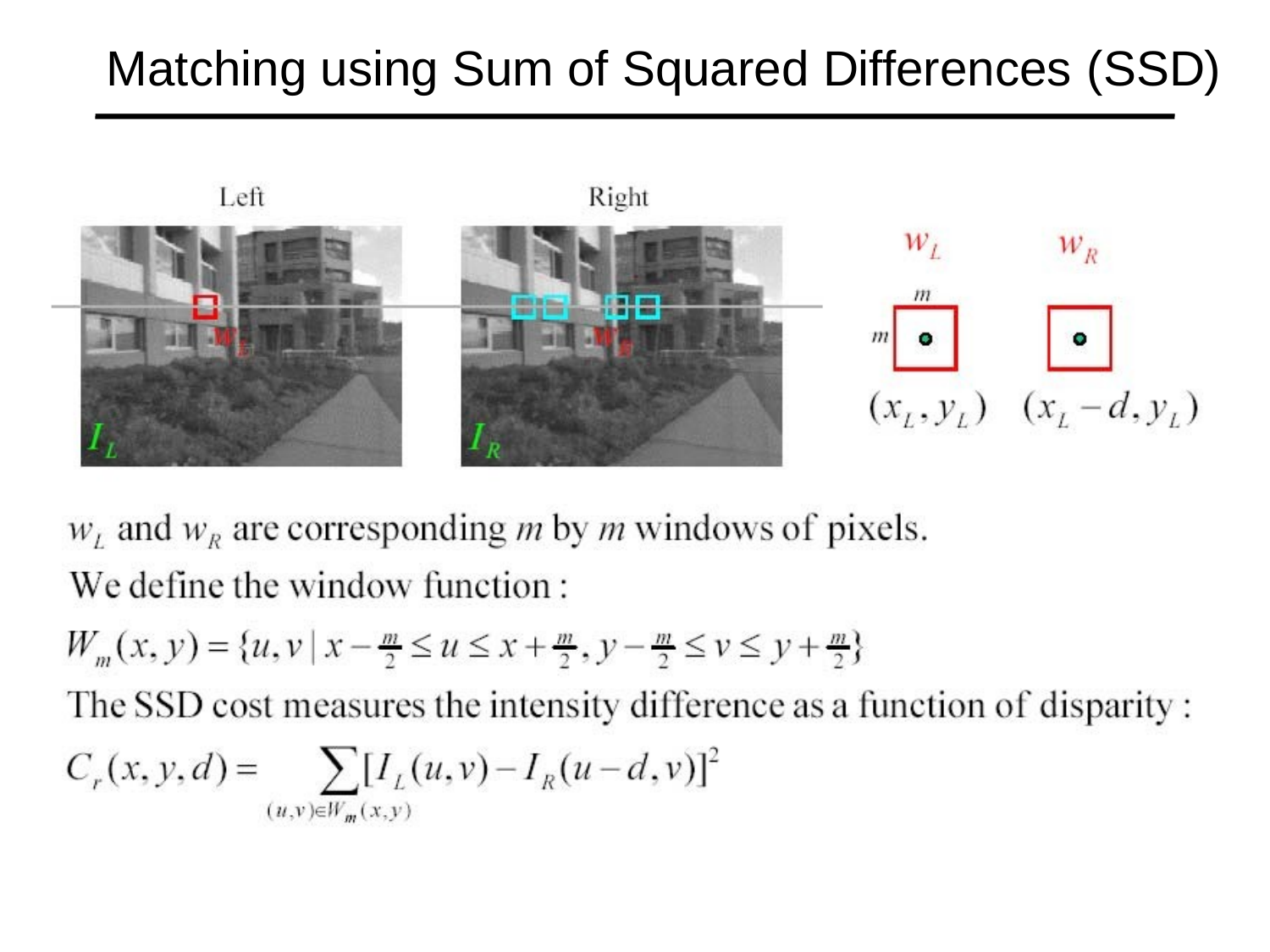

# Matching using Sum of Squared Differences (SSD)